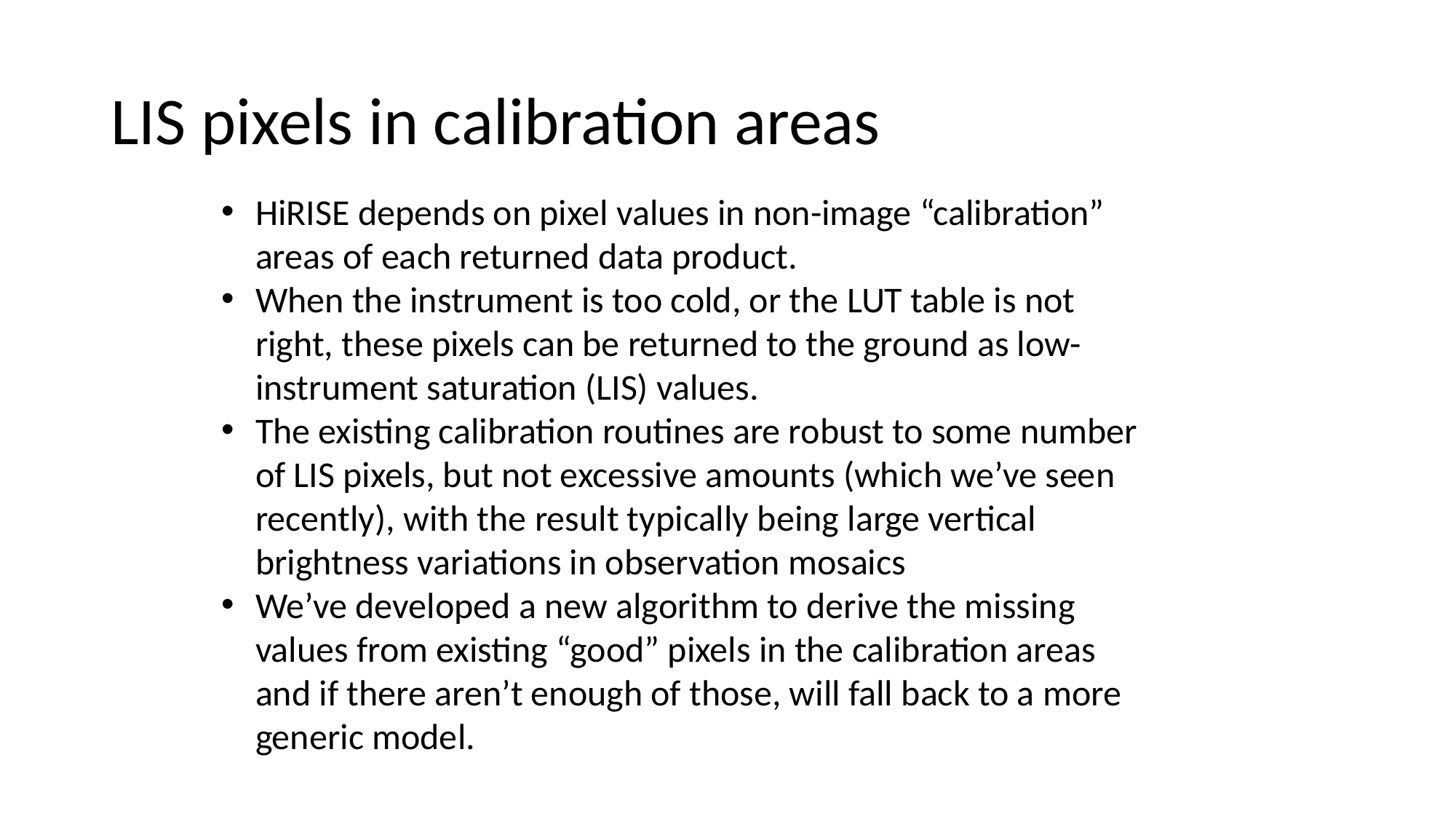

# LIS pixels in calibration areas
HiRISE depends on pixel values in non-image “calibration” areas of each returned data product.
When the instrument is too cold, or the LUT table is not right, these pixels can be returned to the ground as low-instrument saturation (LIS) values.
The existing calibration routines are robust to some number of LIS pixels, but not excessive amounts (which we’ve seen recently), with the result typically being large vertical brightness variations in observation mosaics
We’ve developed a new algorithm to derive the missing values from existing “good” pixels in the calibration areas and if there aren’t enough of those, will fall back to a more generic model.